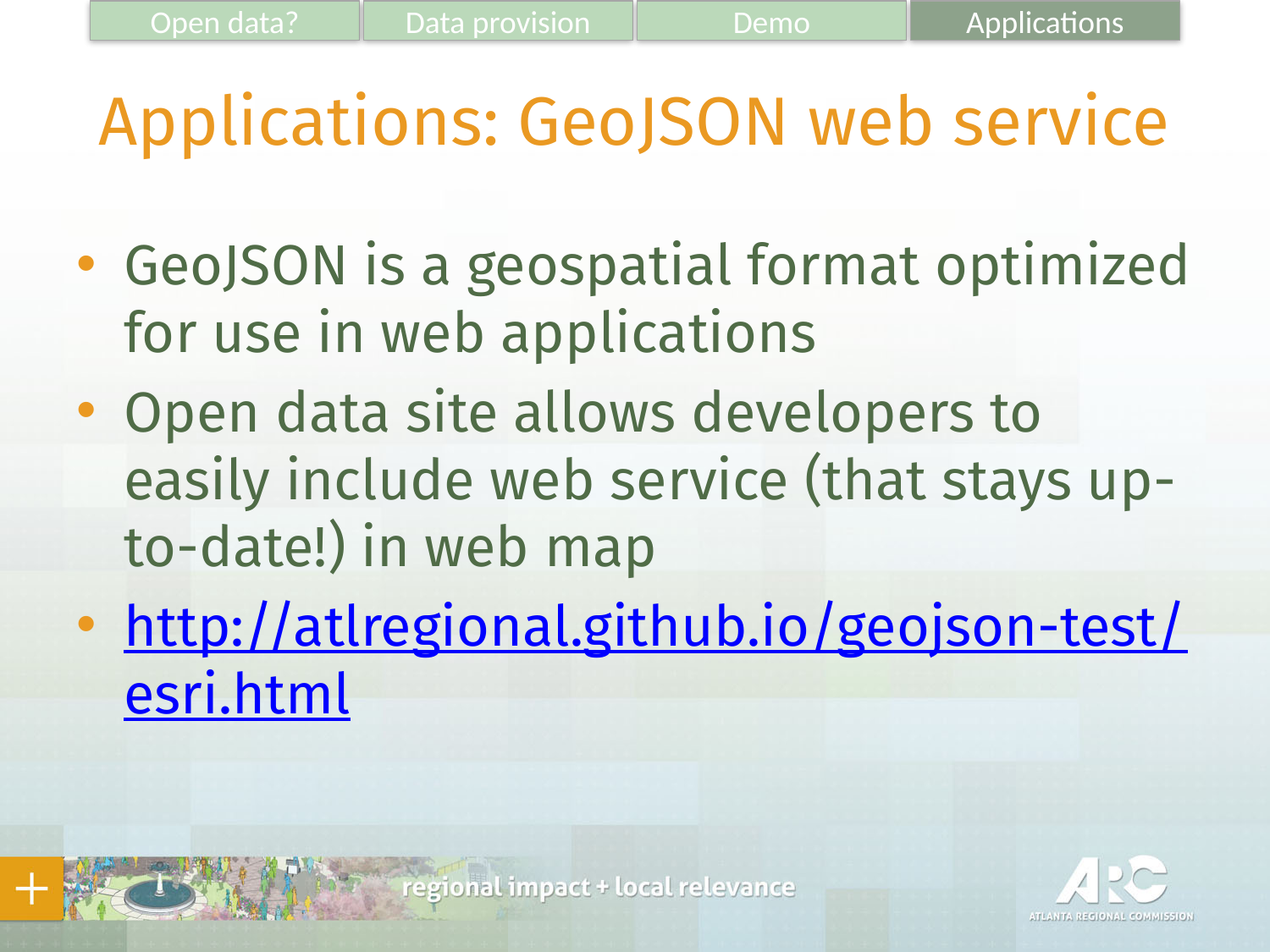

Open data?
Data provision
Demo
Applications
# Applications: GeoJSON web service
GeoJSON is a geospatial format optimized for use in web applications
Open data site allows developers to easily include web service (that stays up-to-date!) in web map
http://atlregional.github.io/geojson-test/esri.html